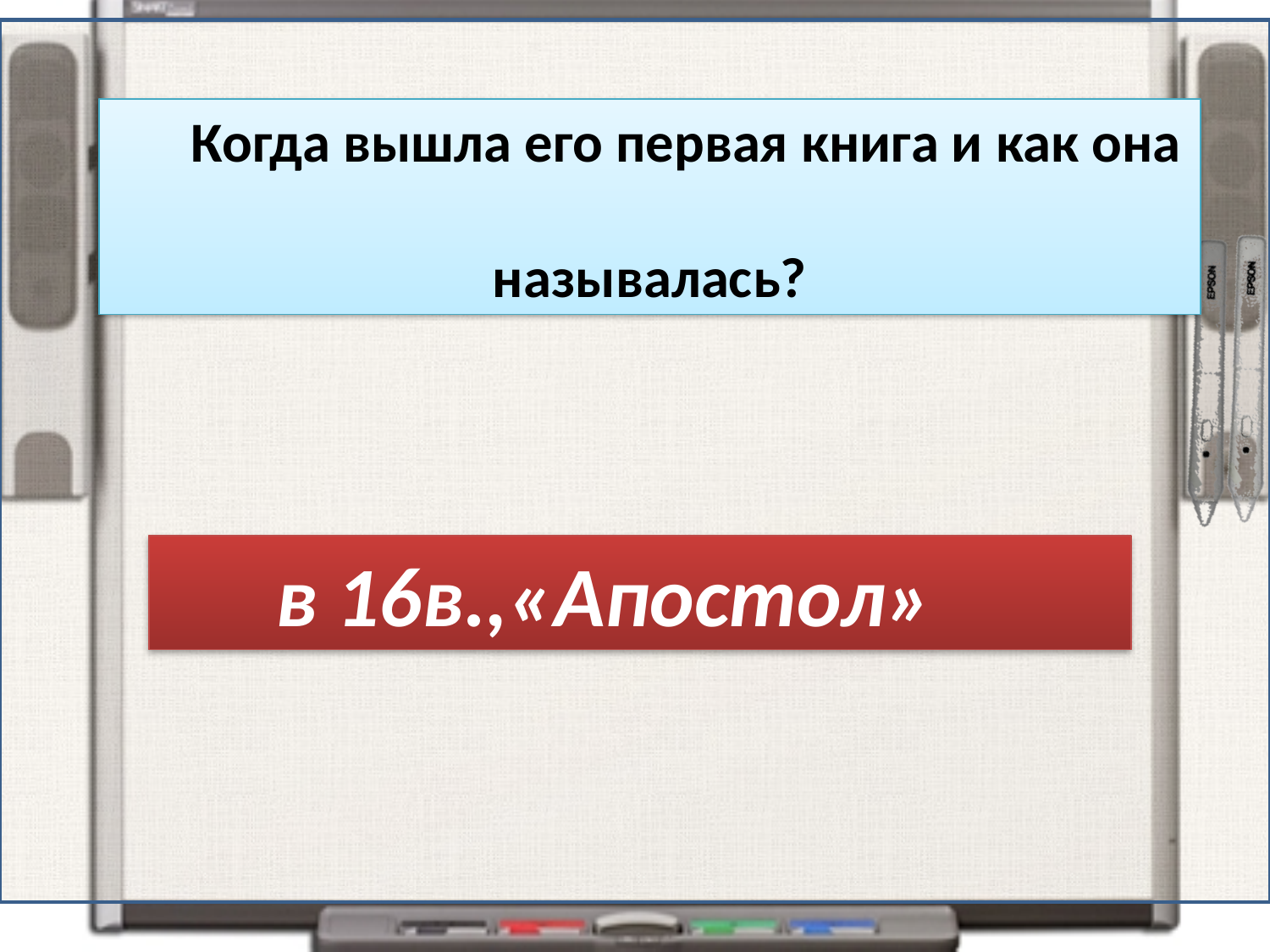

Когда вышла его первая книга и как она
                              называлась?
      в 16в.,«Апостол»